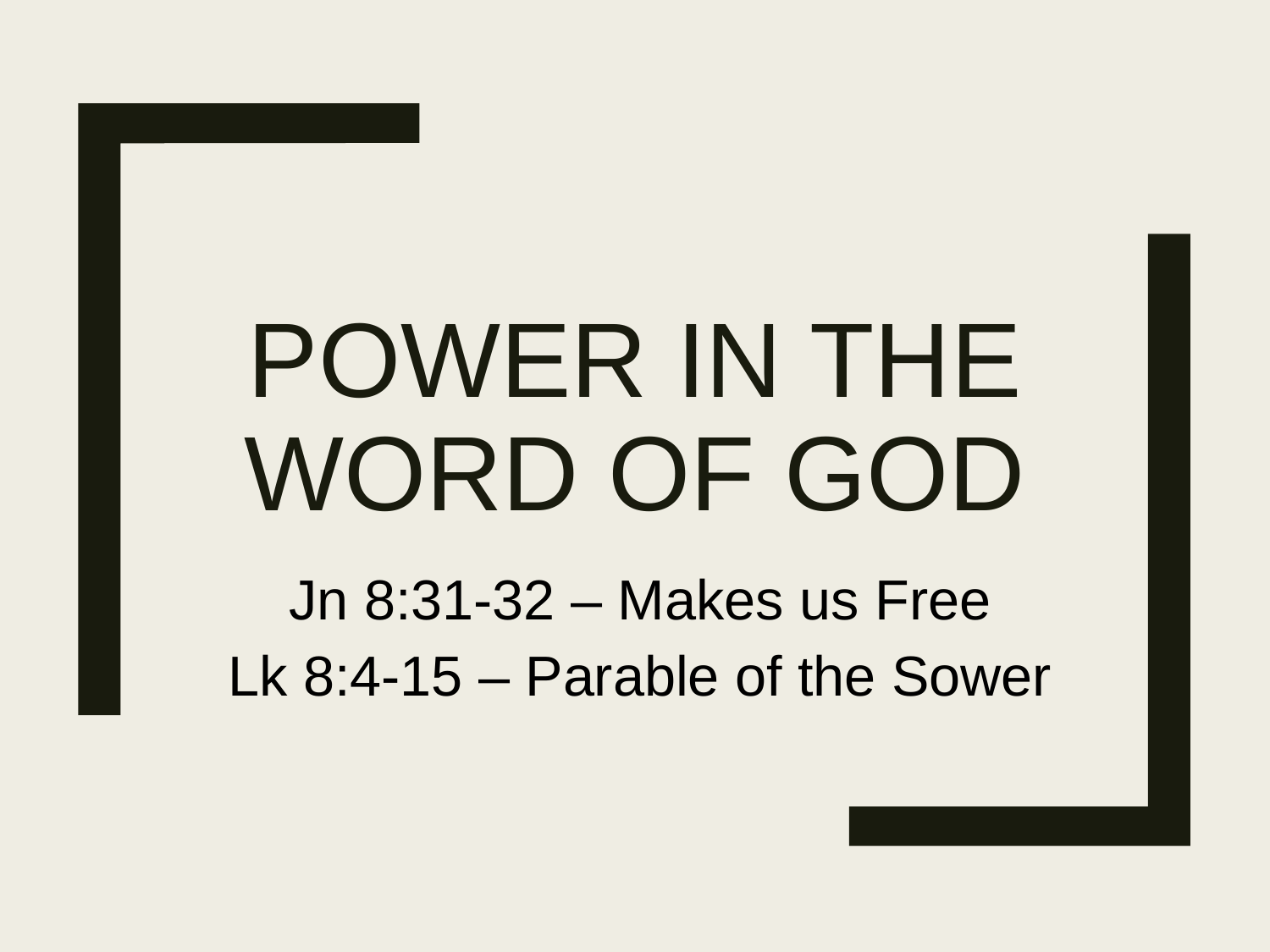

# Power in the Word of God
Jn 8:31-32 – Makes us Free
Lk 8:4-15 – Parable of the Sower